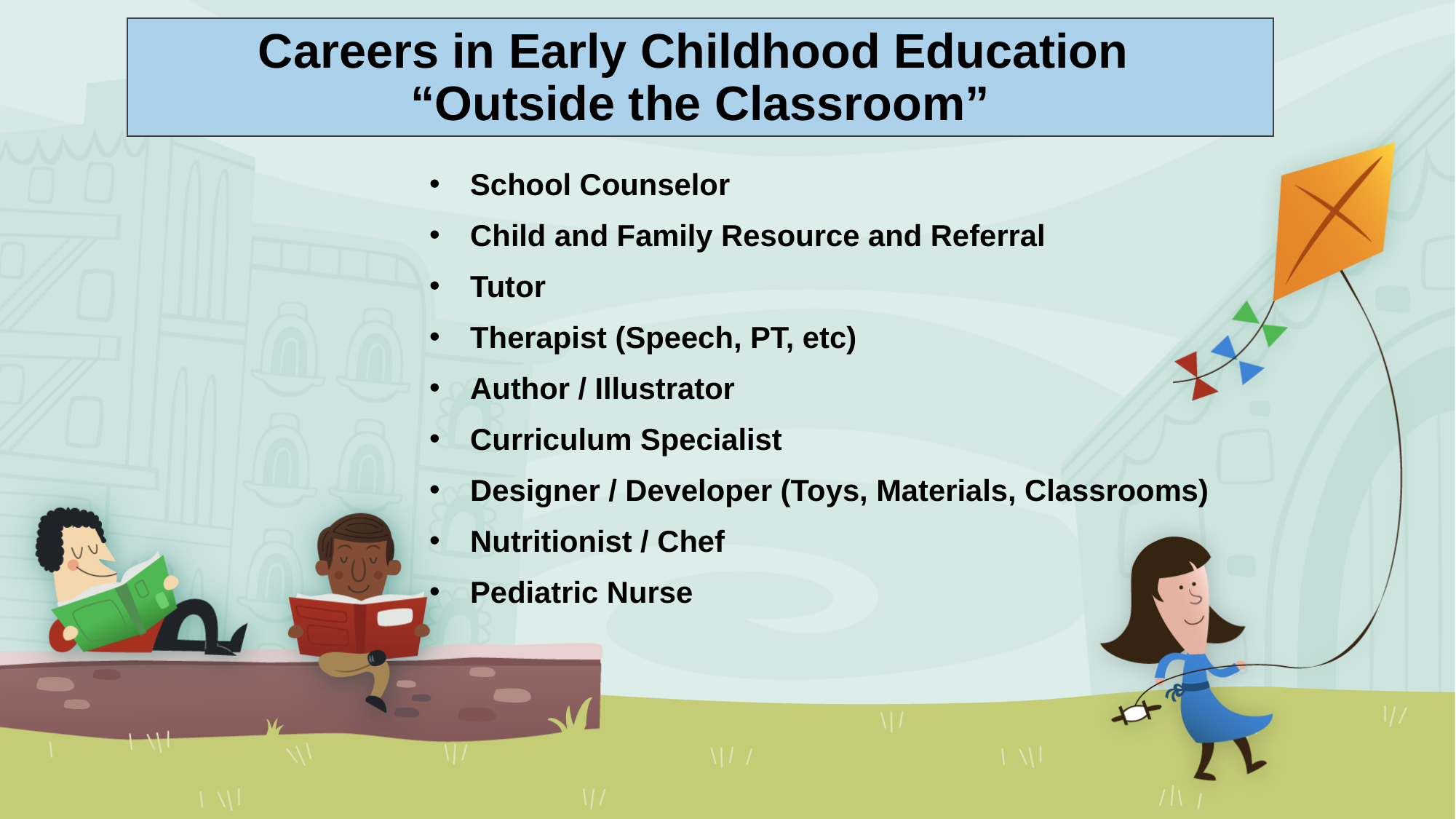

# Careers in Early Childhood Education “Outside the Classroom”
School Counselor
Child and Family Resource and Referral
Tutor
Therapist (Speech, PT, etc)
Author / Illustrator
Curriculum Specialist
Designer / Developer (Toys, Materials, Classrooms)
Nutritionist / Chef
Pediatric Nurse